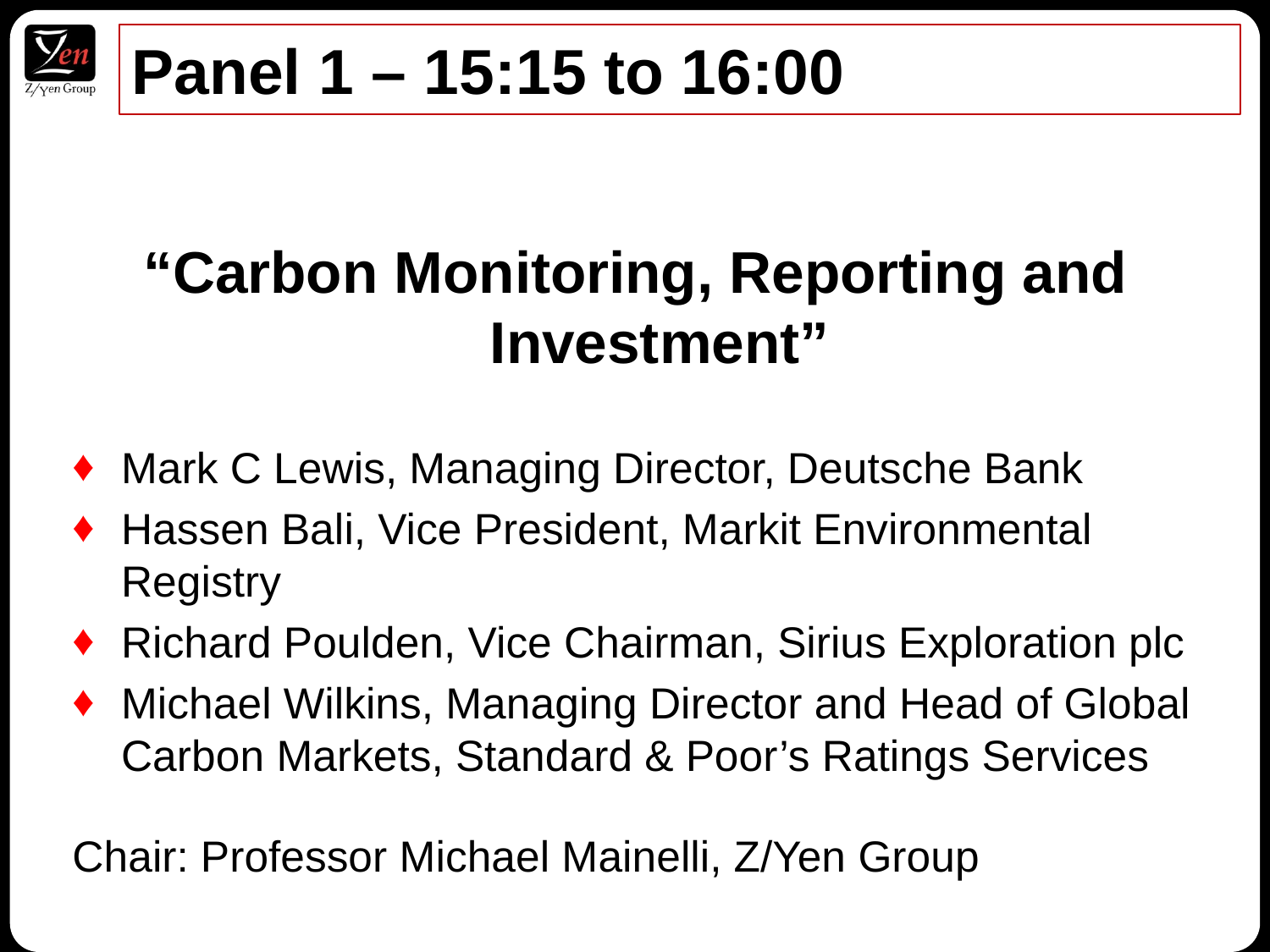

# Panel 1 – 15:15 to 16:00
“Carbon Monitoring, Reporting and Investment”

Mark C Lewis, Managing Director, Deutsche Bank
Hassen Bali, Vice President, Markit Environmental Registry
Richard Poulden, Vice Chairman, Sirius Exploration plc
Michael Wilkins, Managing Director and Head of Global Carbon Markets, Standard & Poor’s Ratings Services

Chair: Professor Michael Mainelli, Z/Yen Group